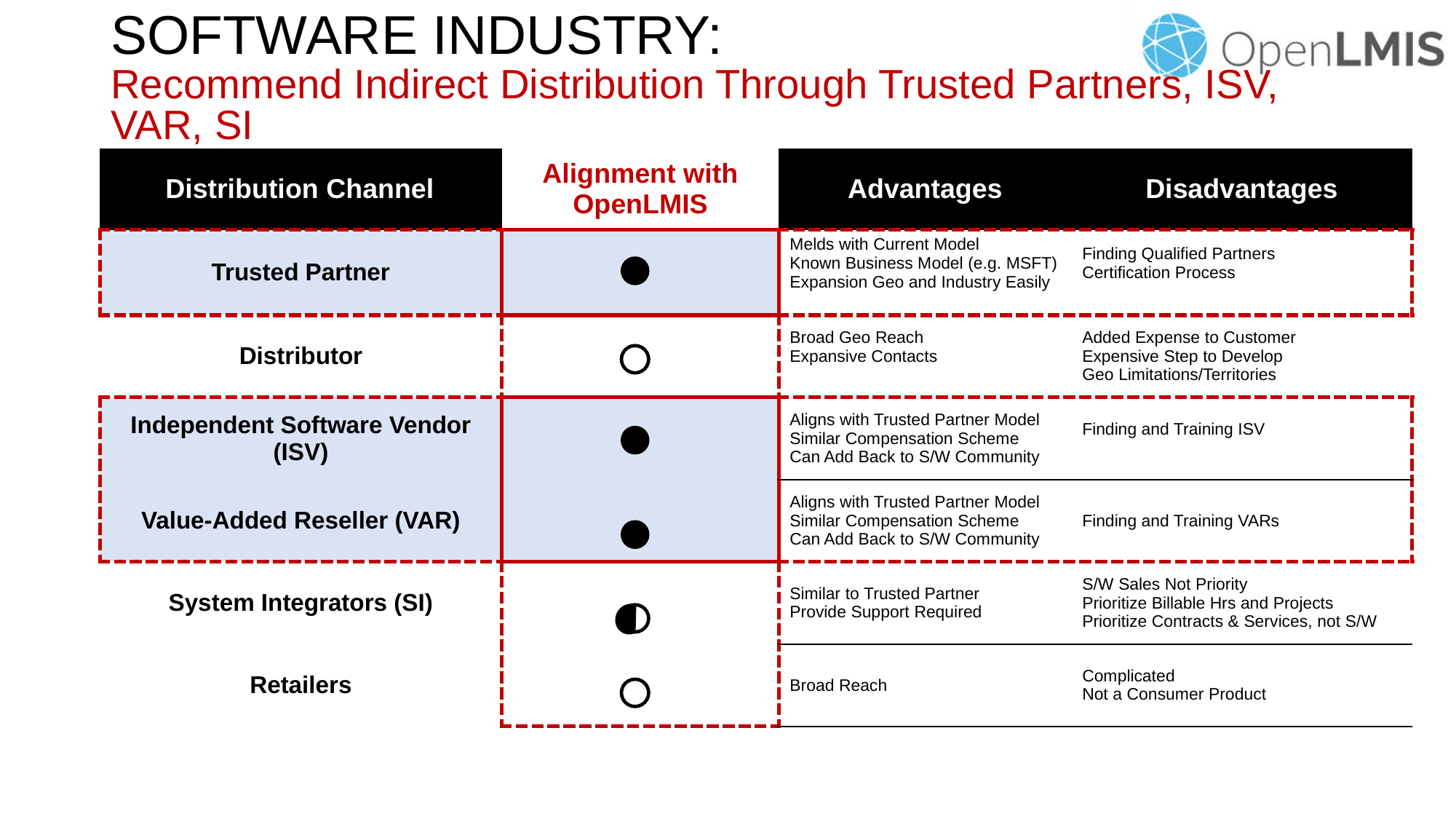

# SOFTWARE INDUSTRY: Recommend Indirect Distribution Through Trusted Partners, ISV, VAR, SI
| Distribution Channel | Alignment with OpenLMIS | Advantages | Disadvantages |
| --- | --- | --- | --- |
| Trusted Partner |  | Melds with Current Model Known Business Model (e.g. MSFT) Expansion Geo and Industry Easily | Finding Qualified Partners Certification Process |
| Distributor |  | Broad Geo Reach Expansive Contacts | Added Expense to Customer Expensive Step to Develop Geo Limitations/Territories |
| Independent Software Vendor (ISV) |  | Aligns with Trusted Partner Model Similar Compensation Scheme Can Add Back to S/W Community | Finding and Training ISV |
| Value-Added Reseller (VAR) |  | Aligns with Trusted Partner Model Similar Compensation Scheme Can Add Back to S/W Community | Finding and Training VARs |
| System Integrators (SI) |  | Similar to Trusted Partner Provide Support Required | S/W Sales Not Priority Prioritize Billable Hrs and Projects Prioritize Contracts & Services, not S/W |
| Retailers |  | Broad Reach | Complicated Not a Consumer Product |